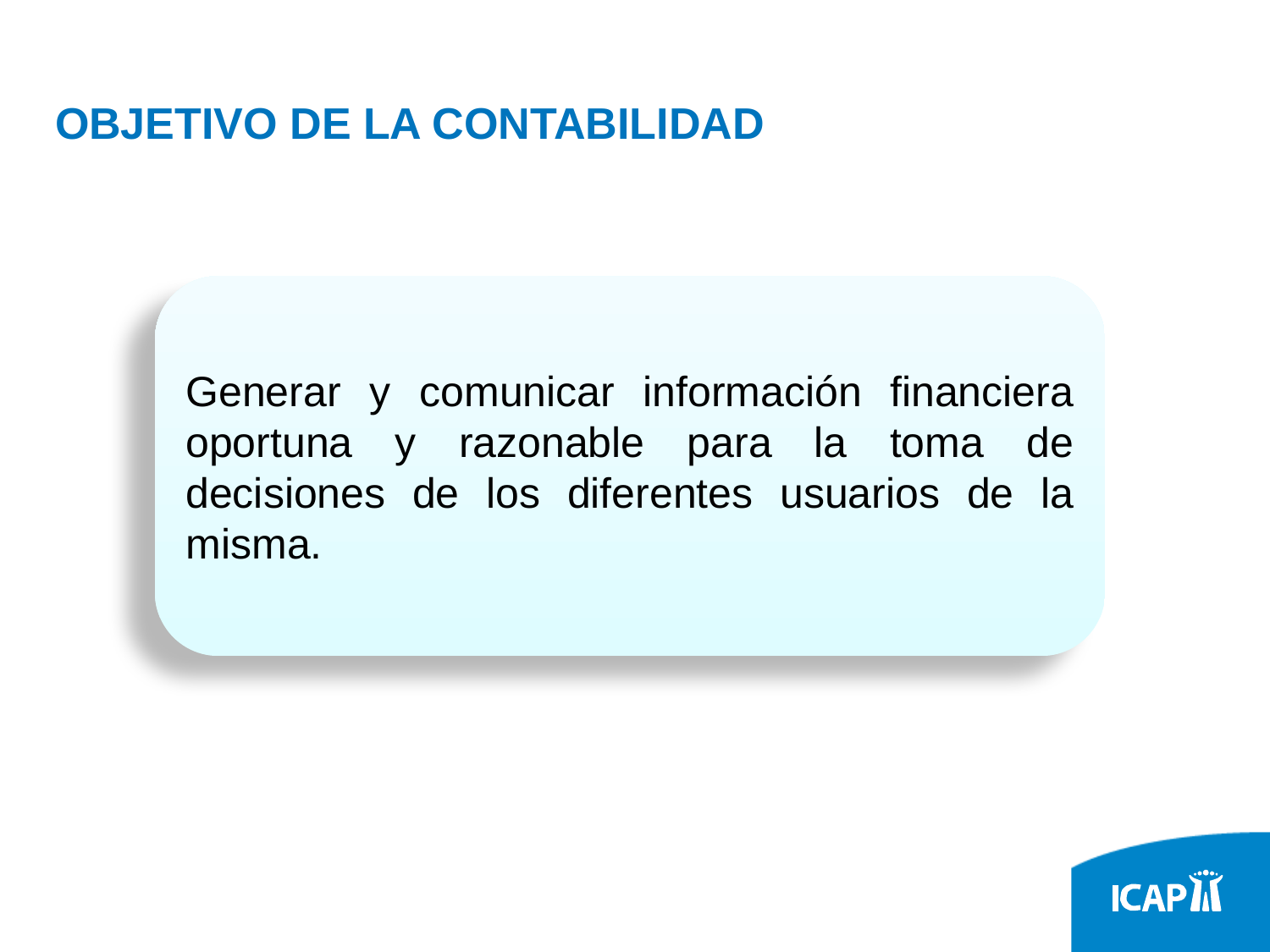

# OBJETIVO DE LA CONTABILIDAD
Generar y comunicar información financiera oportuna y razonable para la toma de decisiones de los diferentes usuarios de la misma.